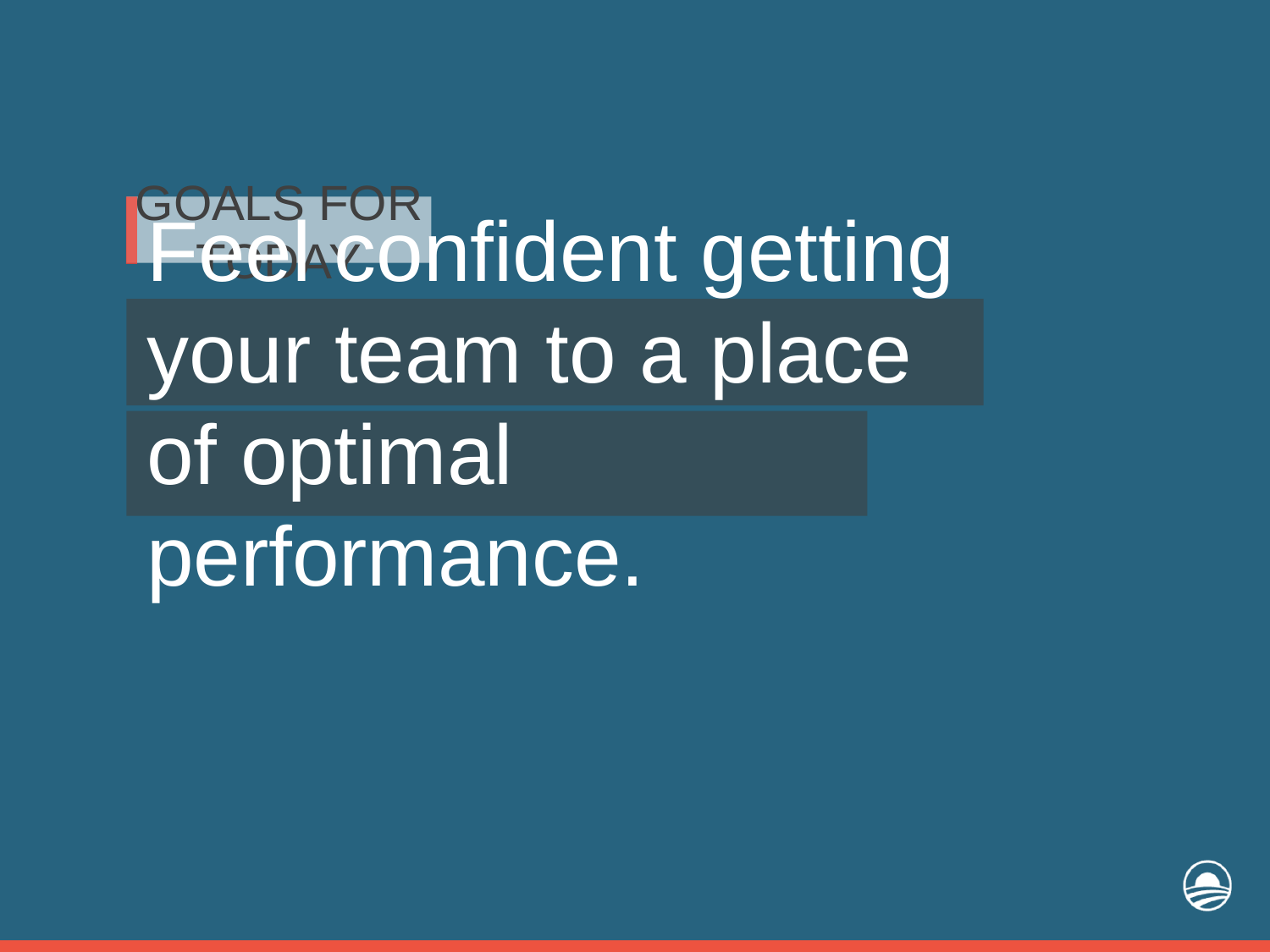

GOALS FOR TODAY

Feel confident getting your team to a place of optimal performance.